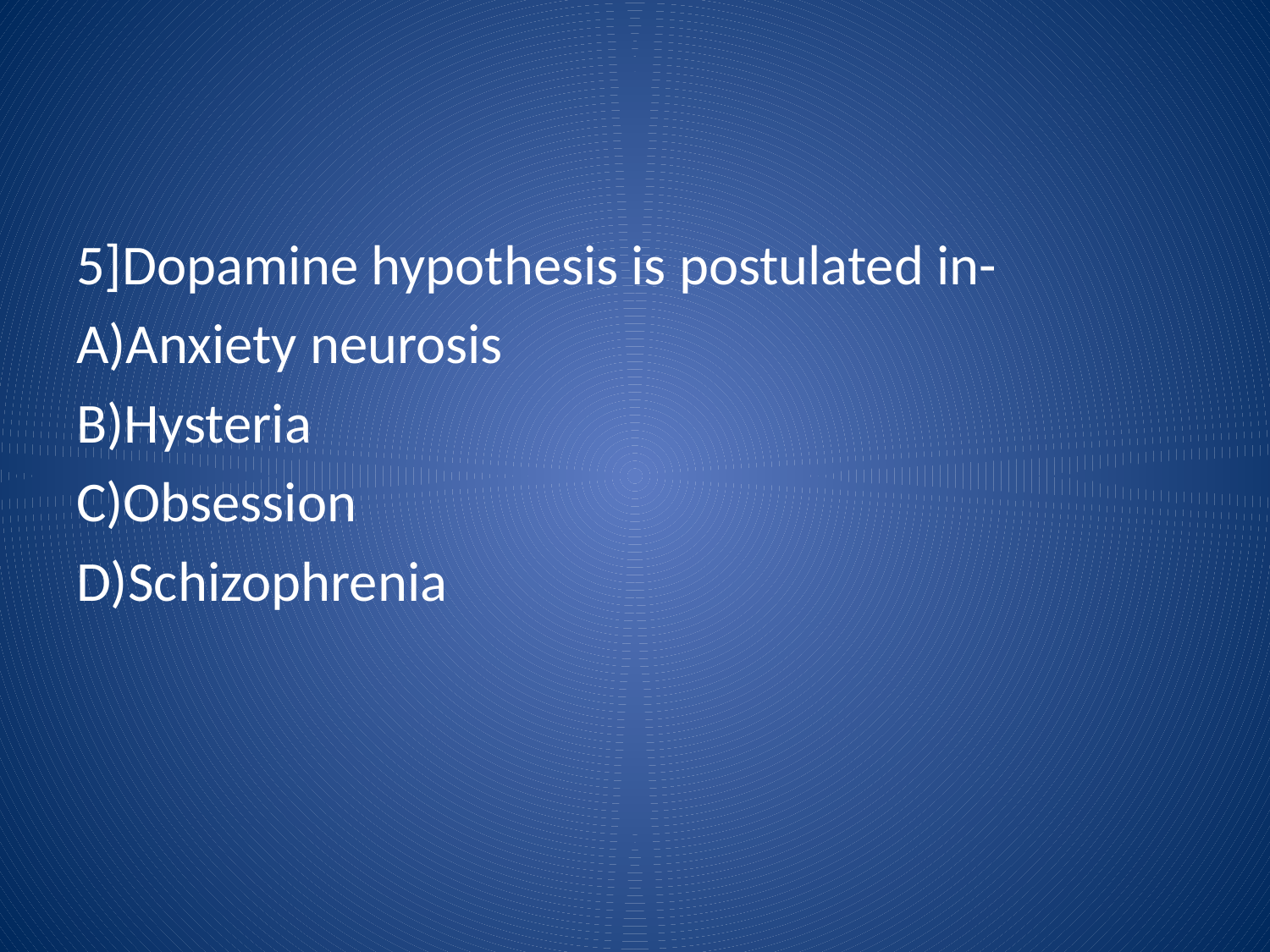

#
5]Dopamine hypothesis is postulated in-
A)Anxiety neurosis
B)Hysteria
C)Obsession
D)Schizophrenia